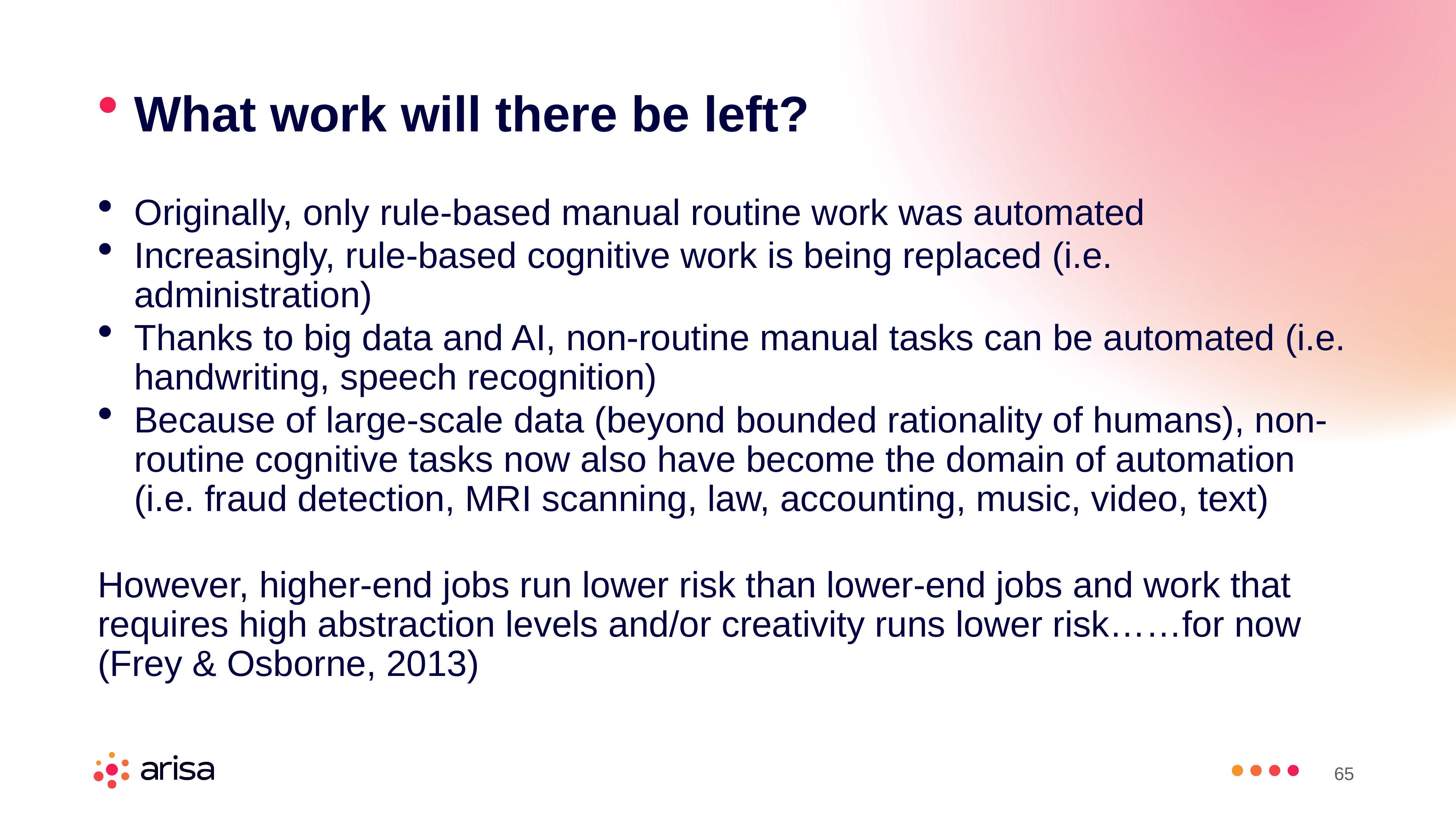

What work will there be left?
Originally, only rule-based manual routine work was automated
Increasingly, rule-based cognitive work is being replaced (i.e. administration)
Thanks to big data and AI, non-routine manual tasks can be automated (i.e. handwriting, speech recognition)
Because of large-scale data (beyond bounded rationality of humans), non-routine cognitive tasks now also have become the domain of automation (i.e. fraud detection, MRI scanning, law, accounting, music, video, text)

However, higher-end jobs run lower risk than lower-end jobs and work that requires high abstraction levels and/or creativity runs lower risk……for now (Frey & Osborne, 2013)

65